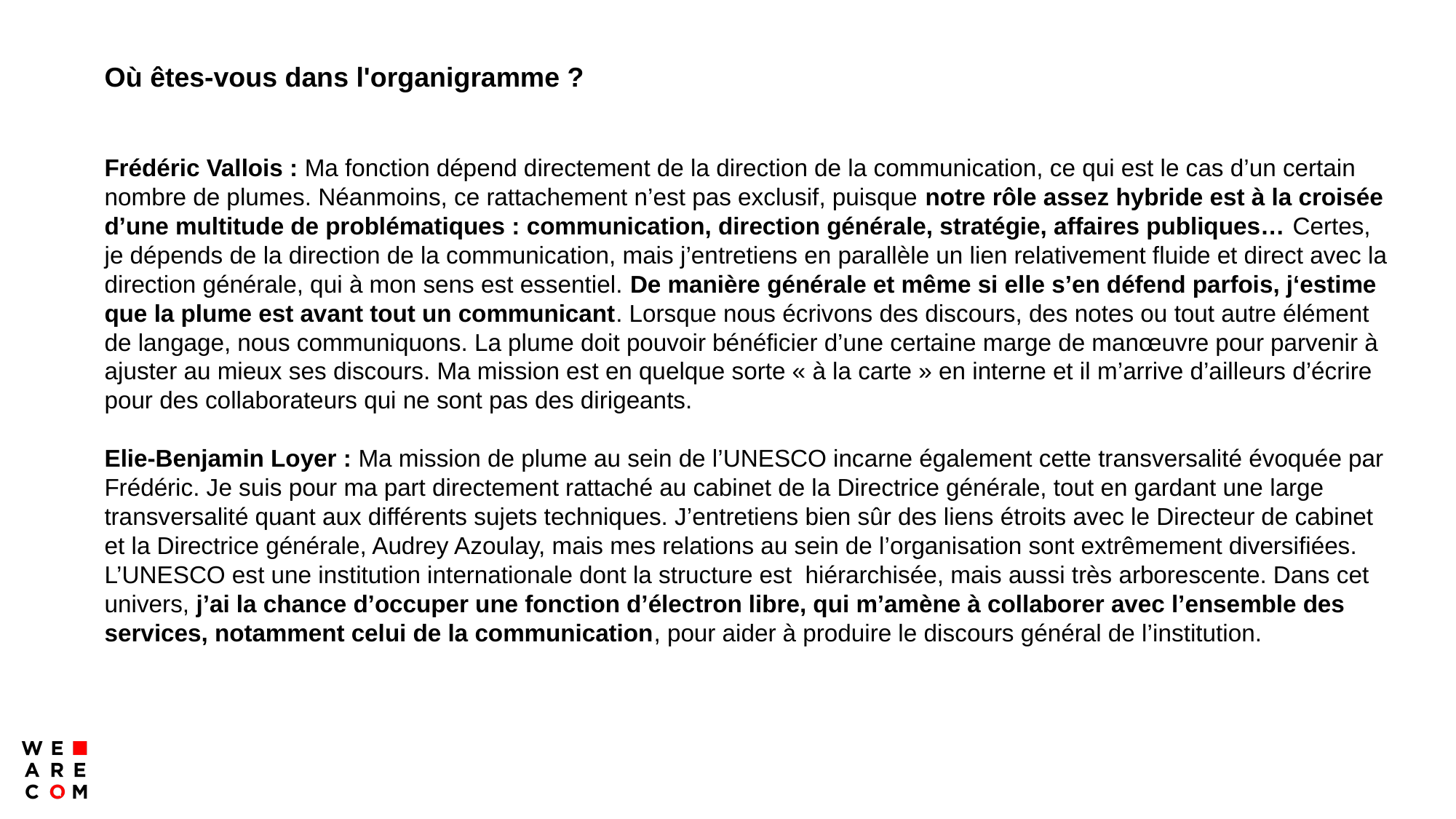

Où êtes-vous dans l'organigramme ?
Frédéric Vallois : Ma fonction dépend directement de la direction de la communication, ce qui est le cas d’un certain nombre de plumes. Néanmoins, ce rattachement n’est pas exclusif, puisque notre rôle assez hybride est à la croisée d’une multitude de problématiques : communication, direction générale, stratégie, affaires publiques… Certes, je dépends de la direction de la communication, mais j’entretiens en parallèle un lien relativement fluide et direct avec la direction générale, qui à mon sens est essentiel. De manière générale et même si elle s’en défend parfois, j‘estime que la plume est avant tout un communicant. Lorsque nous écrivons des discours, des notes ou tout autre élément de langage, nous communiquons. La plume doit pouvoir bénéficier d’une certaine marge de manœuvre pour parvenir à ajuster au mieux ses discours. Ma mission est en quelque sorte « à la carte » en interne et il m’arrive d’ailleurs d’écrire pour des collaborateurs qui ne sont pas des dirigeants.

Elie-Benjamin Loyer : Ma mission de plume au sein de l’UNESCO incarne également cette transversalité évoquée par Frédéric. Je suis pour ma part directement rattaché au cabinet de la Directrice générale, tout en gardant une large transversalité quant aux différents sujets techniques. J’entretiens bien sûr des liens étroits avec le Directeur de cabinet et la Directrice générale, Audrey Azoulay, mais mes relations au sein de l’organisation sont extrêmement diversifiées. L’UNESCO est une institution internationale dont la structure est  hiérarchisée, mais aussi très arborescente. Dans cet univers, j’ai la chance d’occuper une fonction d’électron libre, qui m’amène à collaborer avec l’ensemble des services, notamment celui de la communication, pour aider à produire le discours général de l’institution.